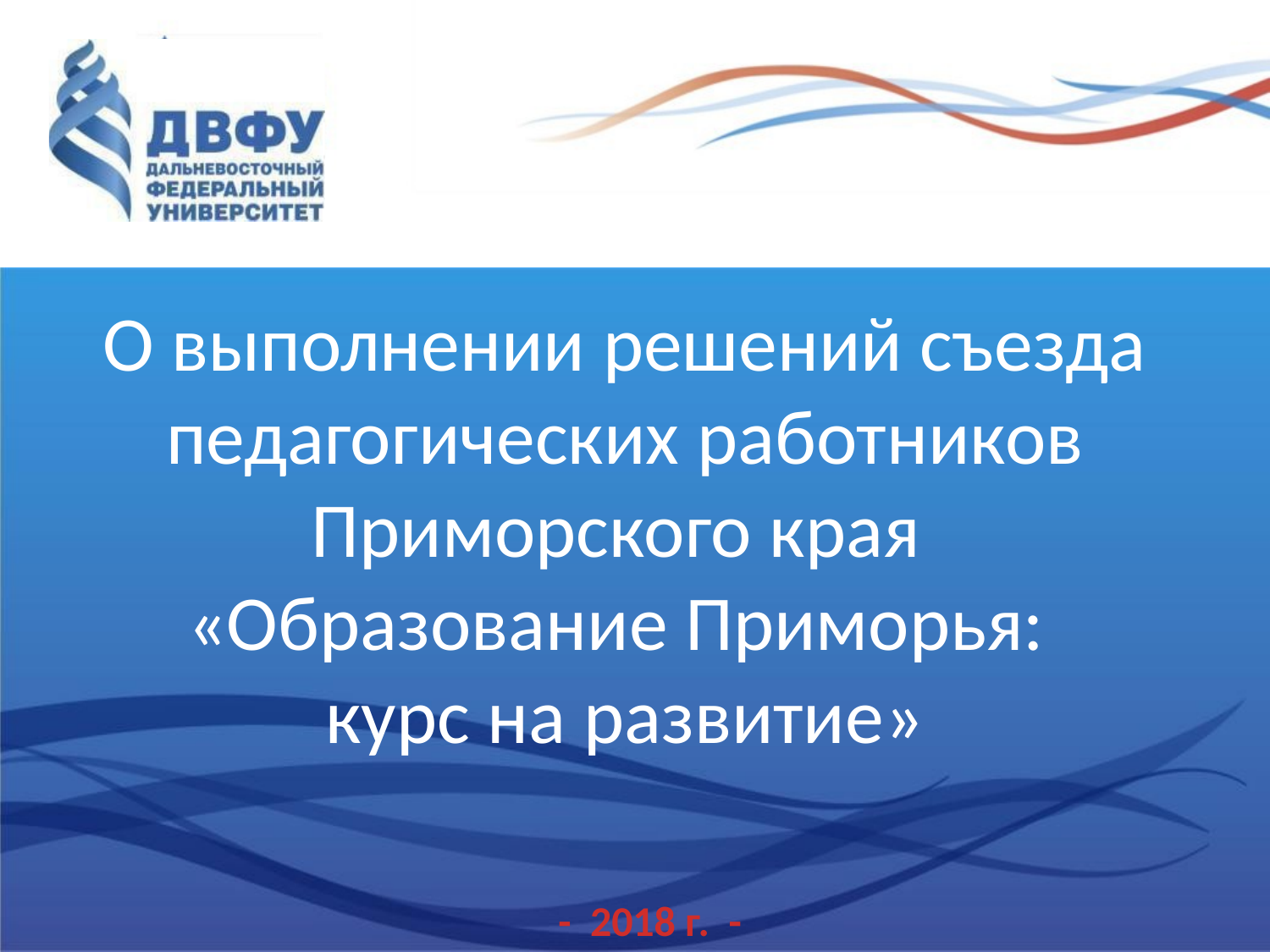

О выполнении решений съезда педагогических работников Приморского края
«Образование Приморья:
курс на развитие»
-  2018 г.  -